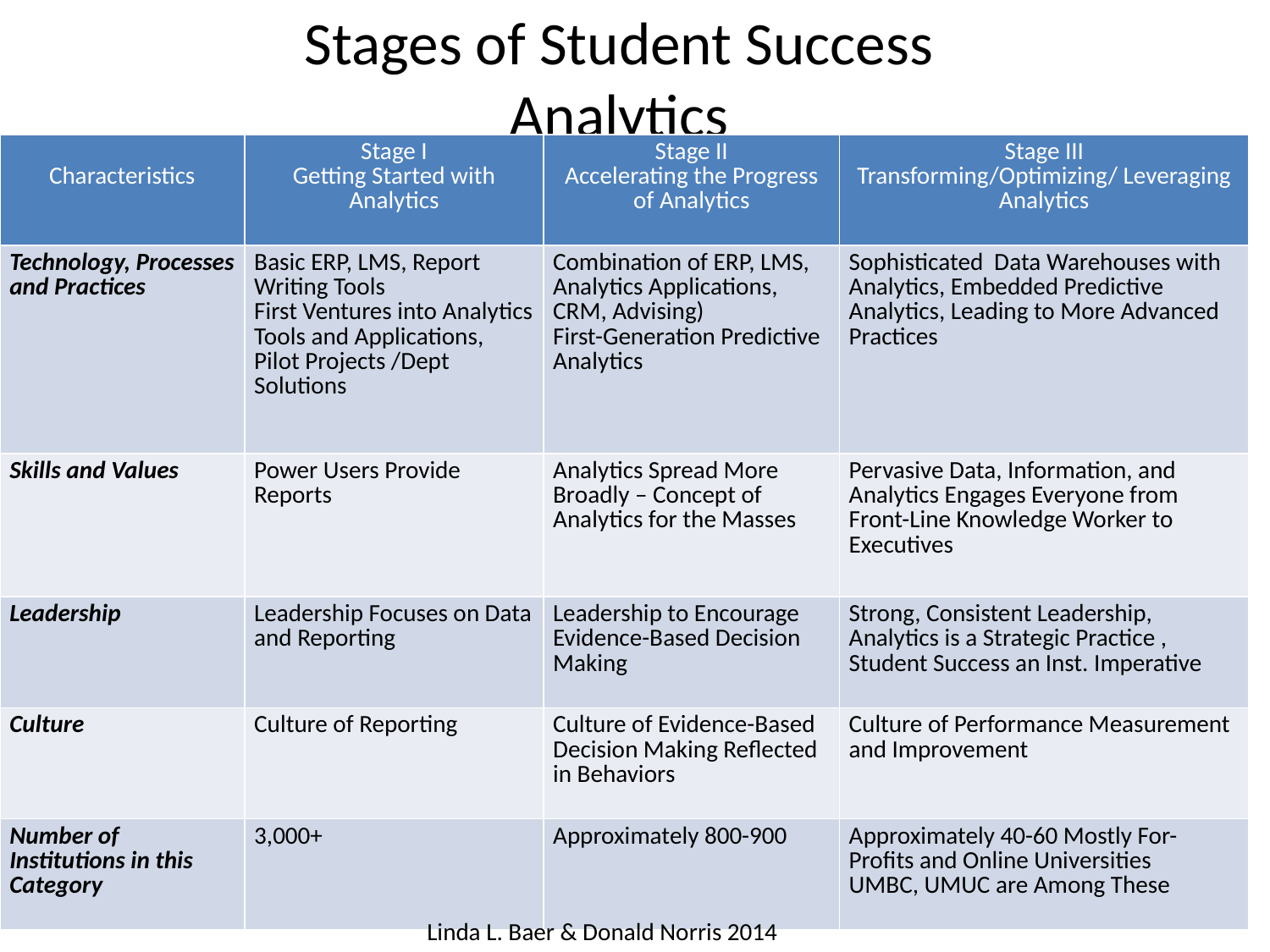

# Stages of Student Success Analytics
| Characteristics | Stage I Getting Started with Analytics | Stage II Accelerating the Progress of Analytics | Stage III Transforming/Optimizing/ Leveraging Analytics |
| --- | --- | --- | --- |
| Technology, Processes and Practices | Basic ERP, LMS, Report Writing Tools First Ventures into Analytics Tools and Applications, Pilot Projects /Dept Solutions | Combination of ERP, LMS, Analytics Applications, CRM, Advising) First-Generation Predictive Analytics | Sophisticated Data Warehouses with Analytics, Embedded Predictive Analytics, Leading to More Advanced Practices |
| Skills and Values | Power Users Provide Reports | Analytics Spread More Broadly – Concept of Analytics for the Masses | Pervasive Data, Information, and Analytics Engages Everyone from Front-Line Knowledge Worker to Executives |
| Leadership | Leadership Focuses on Data and Reporting | Leadership to Encourage Evidence-Based Decision Making | Strong, Consistent Leadership, Analytics is a Strategic Practice , Student Success an Inst. Imperative |
| Culture | Culture of Reporting | Culture of Evidence-Based Decision Making Reflected in Behaviors | Culture of Performance Measurement and Improvement |
| Number of Institutions in this Category | 3,000+ | Approximately 800-900 | Approximately 40-60 Mostly For-Profits and Online Universities UMBC, UMUC are Among These |
Linda L. Baer & Donald Norris 2014